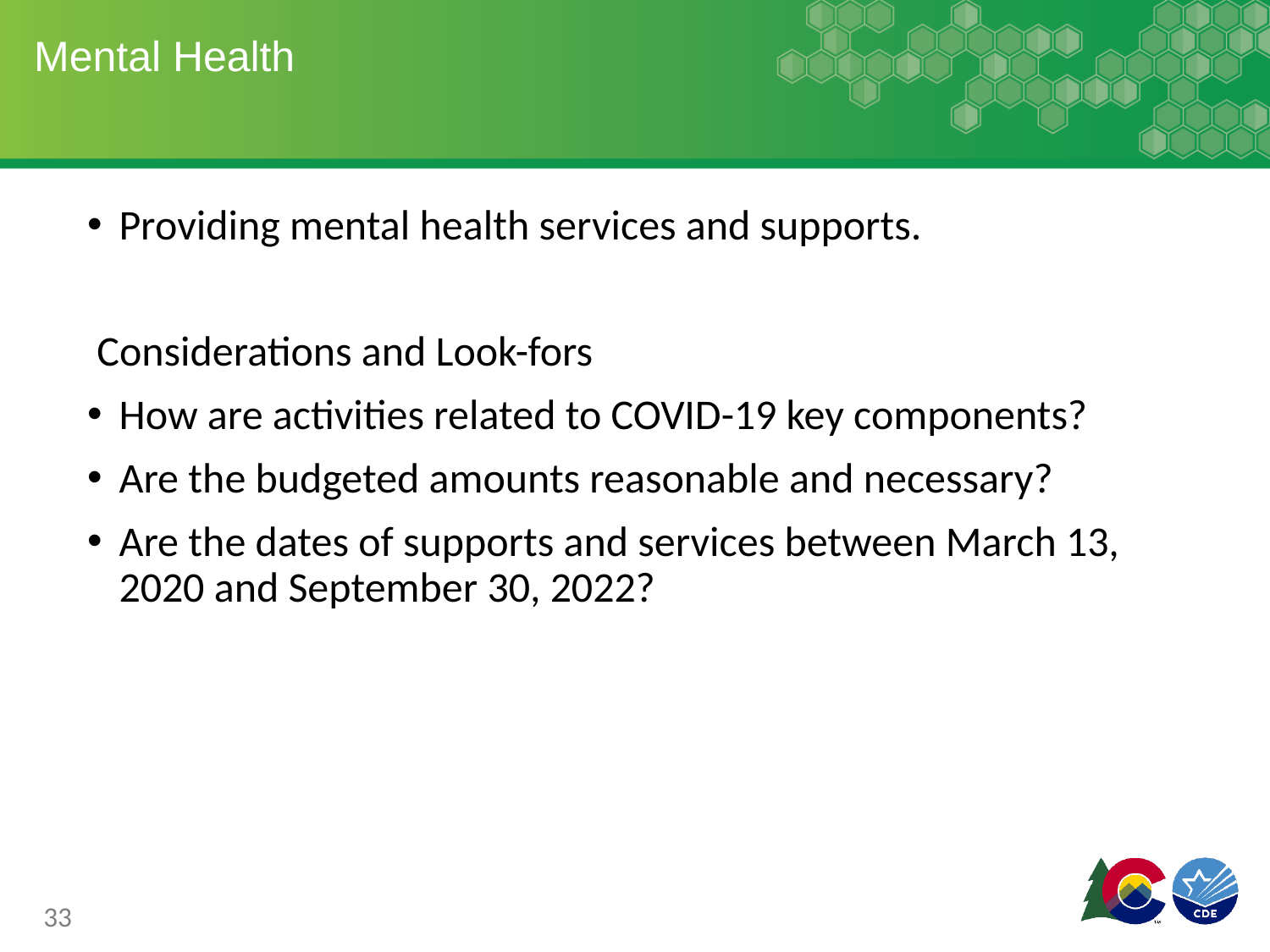

# Mental Health
Providing mental health services and supports.

 Considerations and Look-fors
How are activities related to COVID-19 key components?
Are the budgeted amounts reasonable and necessary?
Are the dates of supports and services between March 13, 2020 and September 30, 2022?

33